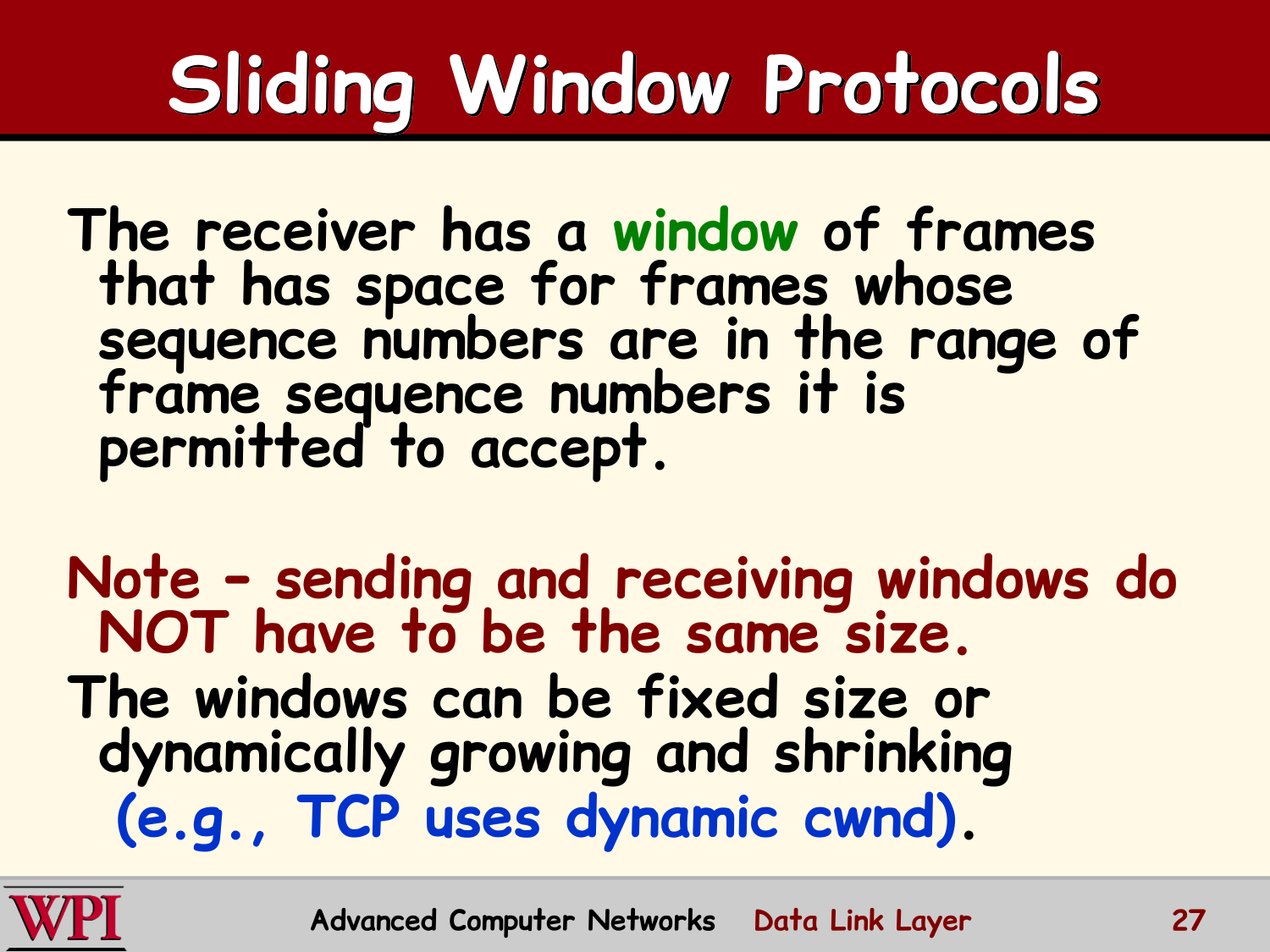

# Sliding Window Protocols
The receiver has a window of frames that has space for frames whose sequence numbers are in the range of frame sequence numbers it is permitted to accept.

Note – sending and receiving windows do NOT have to be the same size.
The windows can be fixed size or dynamically growing and shrinking
  (e.g., TCP uses dynamic cwnd).

27
Advanced Computer Networks   Data Link Layer